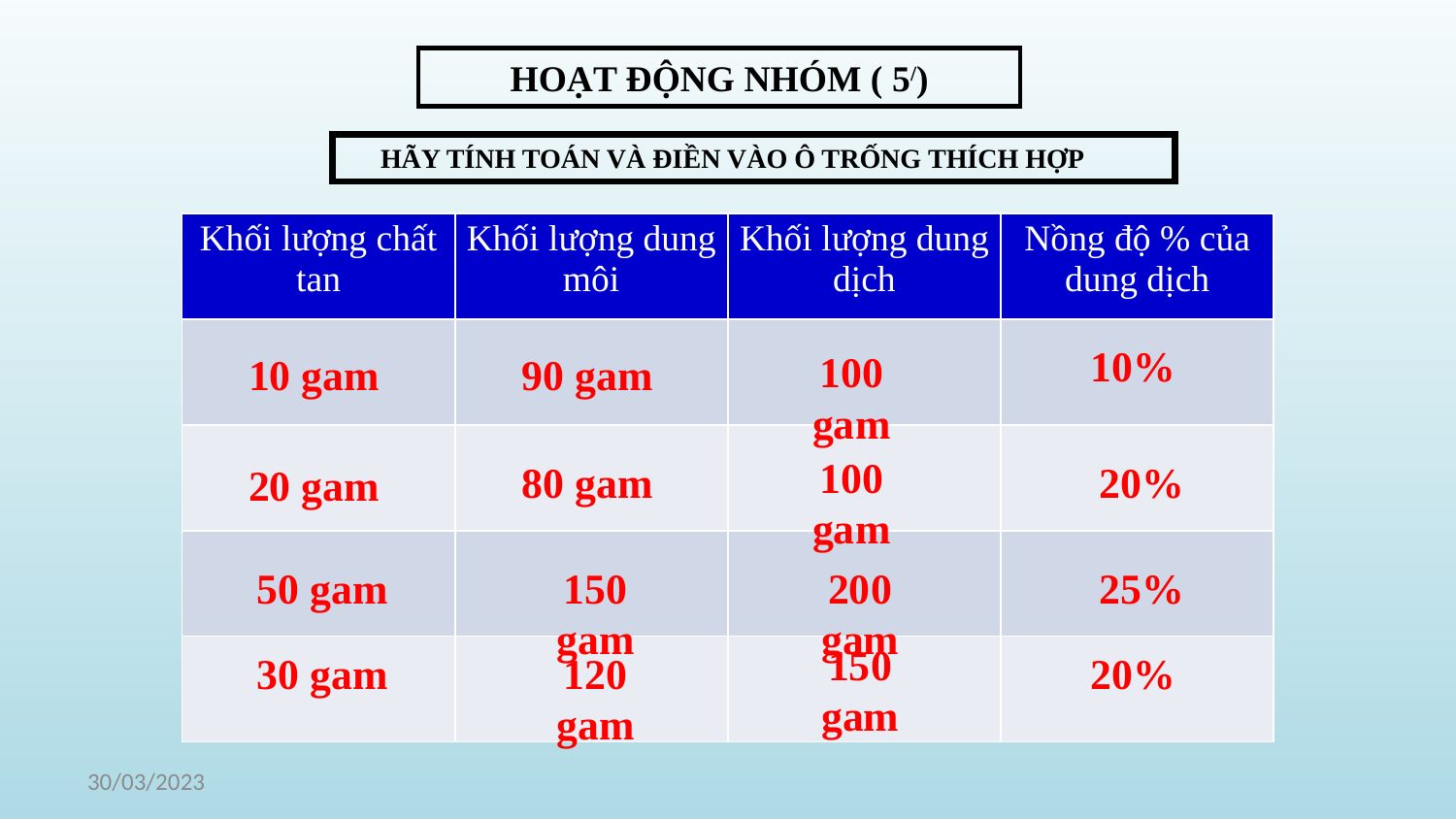

HOẠT ĐỘNG NHÓM ( 5/)

     HÃY TÍNH TOÁN VÀ ĐIỀN VÀO Ô TRỐNG THÍCH HỢP
| Khối lượng chất tan | Khối lượng dung môi | Khối lượng dung dịch | Nồng độ % của dung dịch |
| --- | --- | --- | --- |
|  |  |  |  |
|  |  |  |  |
|  |  |  |  |
|  |  |  |  |
10%
100 gam
10 gam
90 gam
100 gam
80 gam
20%
20 gam
50 gam
150 gam
200 gam
25%
150 gam
30 gam
120 gam
20%
30/03/2023